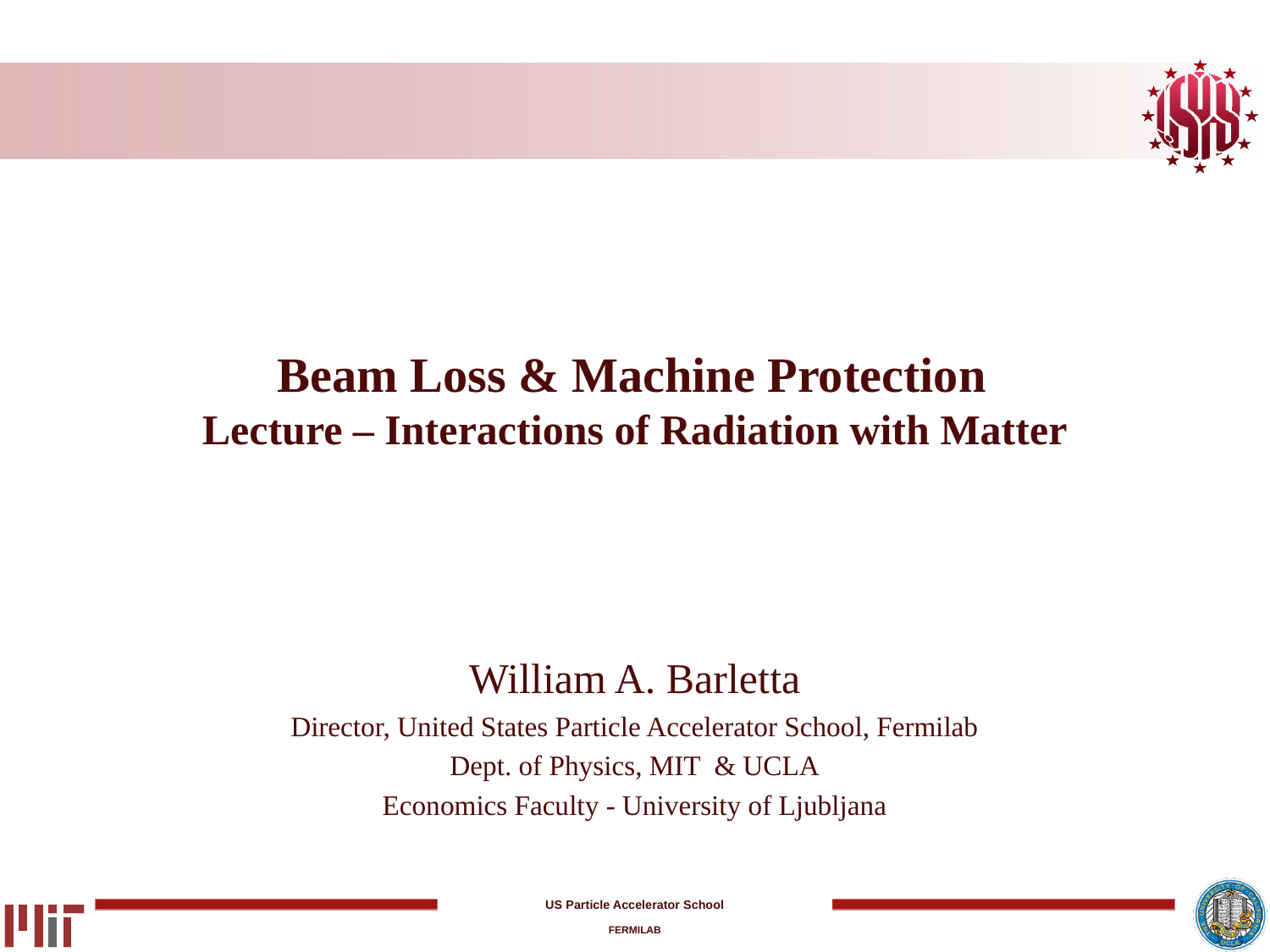

# Beam Loss & Machine Protection Lecture – Interactions of Radiation with Matter
William A. Barletta
Director, United States Particle Accelerator School, Fermilab
Dept. of Physics, MIT  & UCLA
Economics Faculty - University of Ljubljana